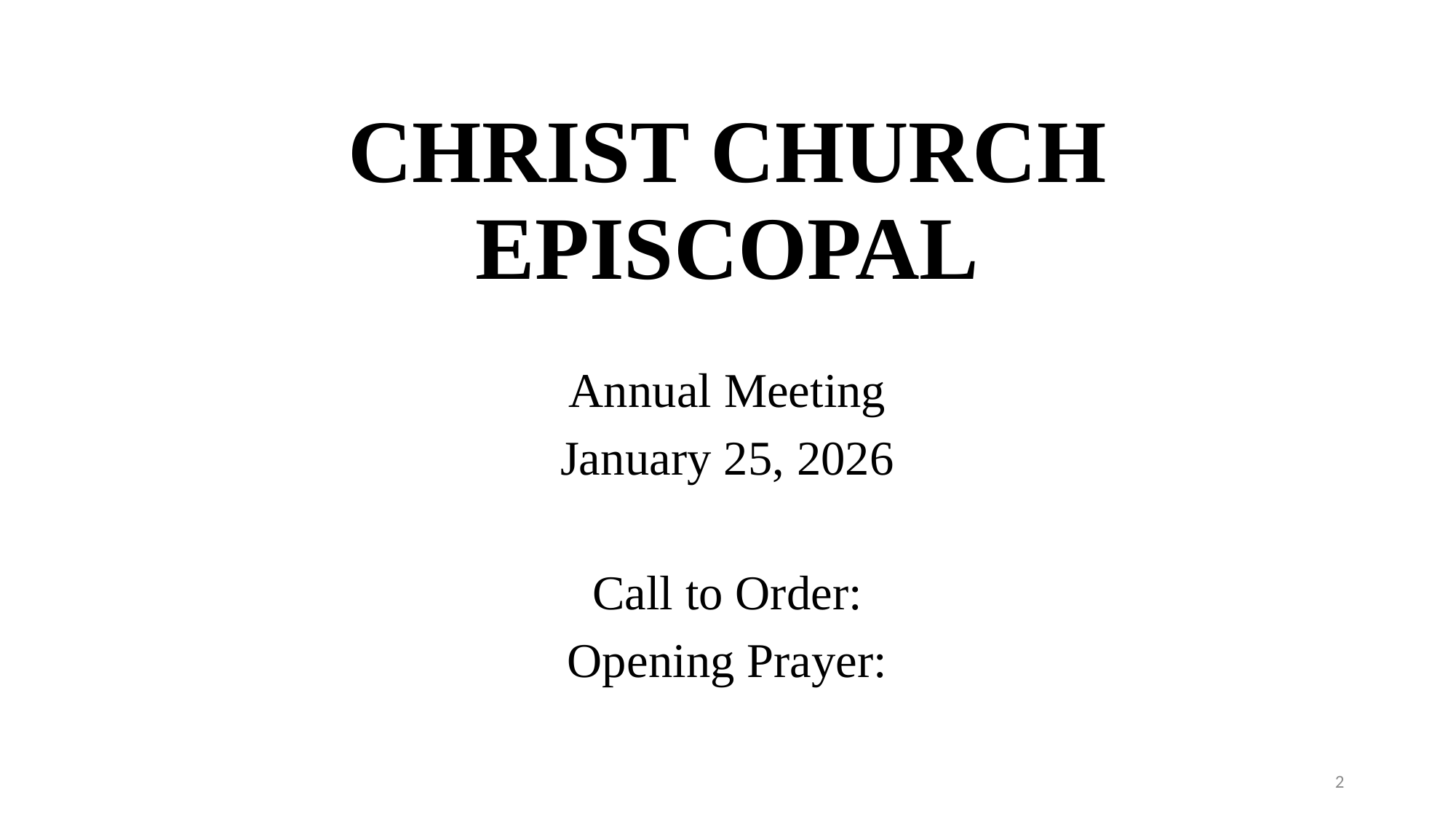

# CHRIST CHURCH EPISCOPAL
Annual Meeting
January 25, 2026

Call to Order:
Opening Prayer:
2